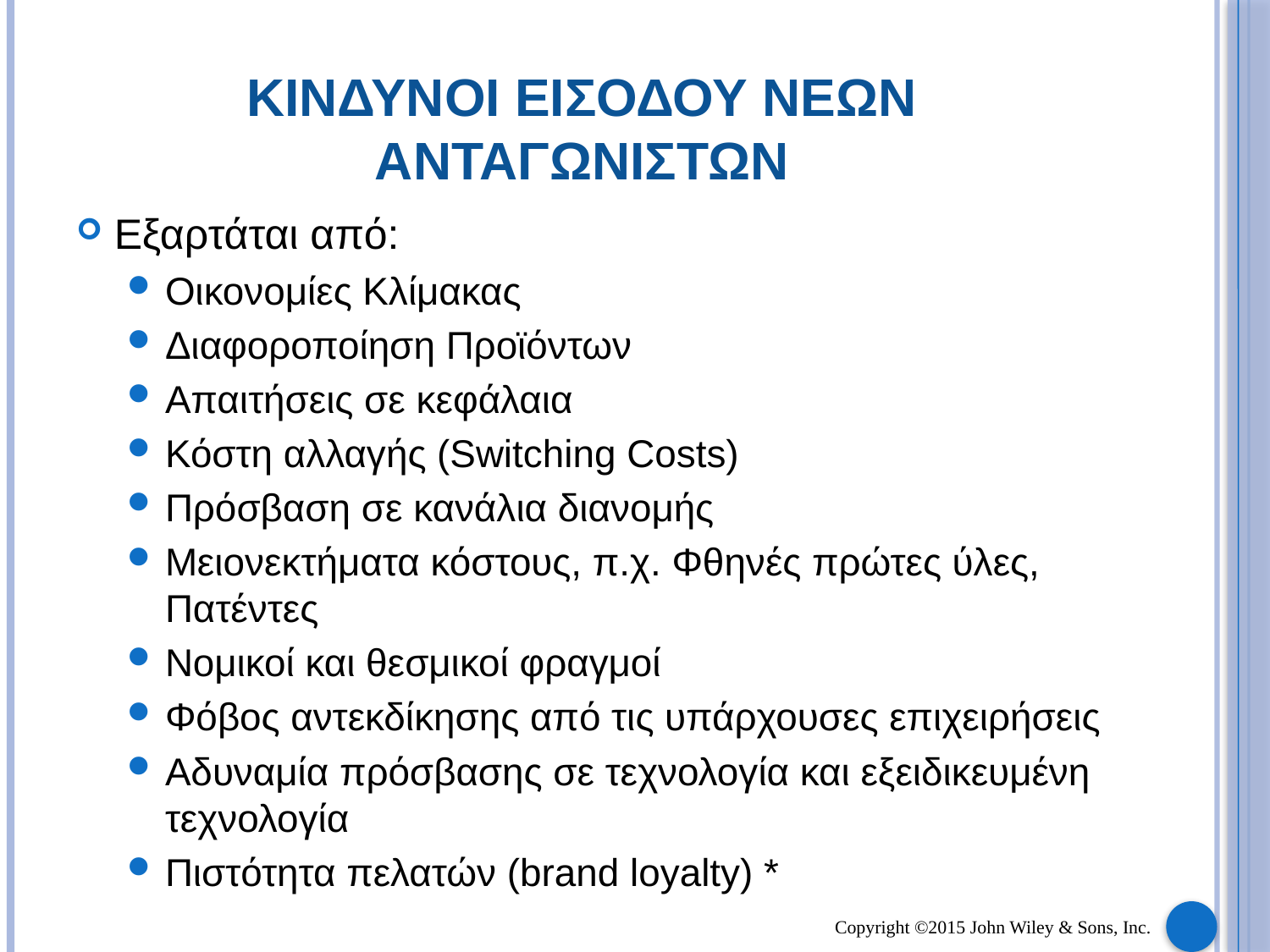

# ΚΙΝΔΥΝΟΙ ΕΙΣΟΔΟΥ ΝΕΩΝ ΑΝΤΑΓΩΝΙΣΤΩΝ
Εξαρτάται από:
Οικονομίες Κλίμακας
Διαφοροποίηση Προϊόντων
Απαιτήσεις σε κεφάλαια
Κόστη αλλαγής (Switching Costs)
Πρόσβαση σε κανάλια διανομής
Μειονεκτήματα κόστους, π.χ. Φθηνές πρώτες ύλες, Πατέντες
Νομικοί και θεσμικοί φραγμοί
Φόβος αντεκδίκησης από τις υπάρχουσες επιχειρήσεις
Αδυναμία πρόσβασης σε τεχνολογία και εξειδικευμένη τεχνολογία
Πιστότητα πελατών (brand loyalty) *
Copyright ©2015 John Wiley & Sons, Inc.